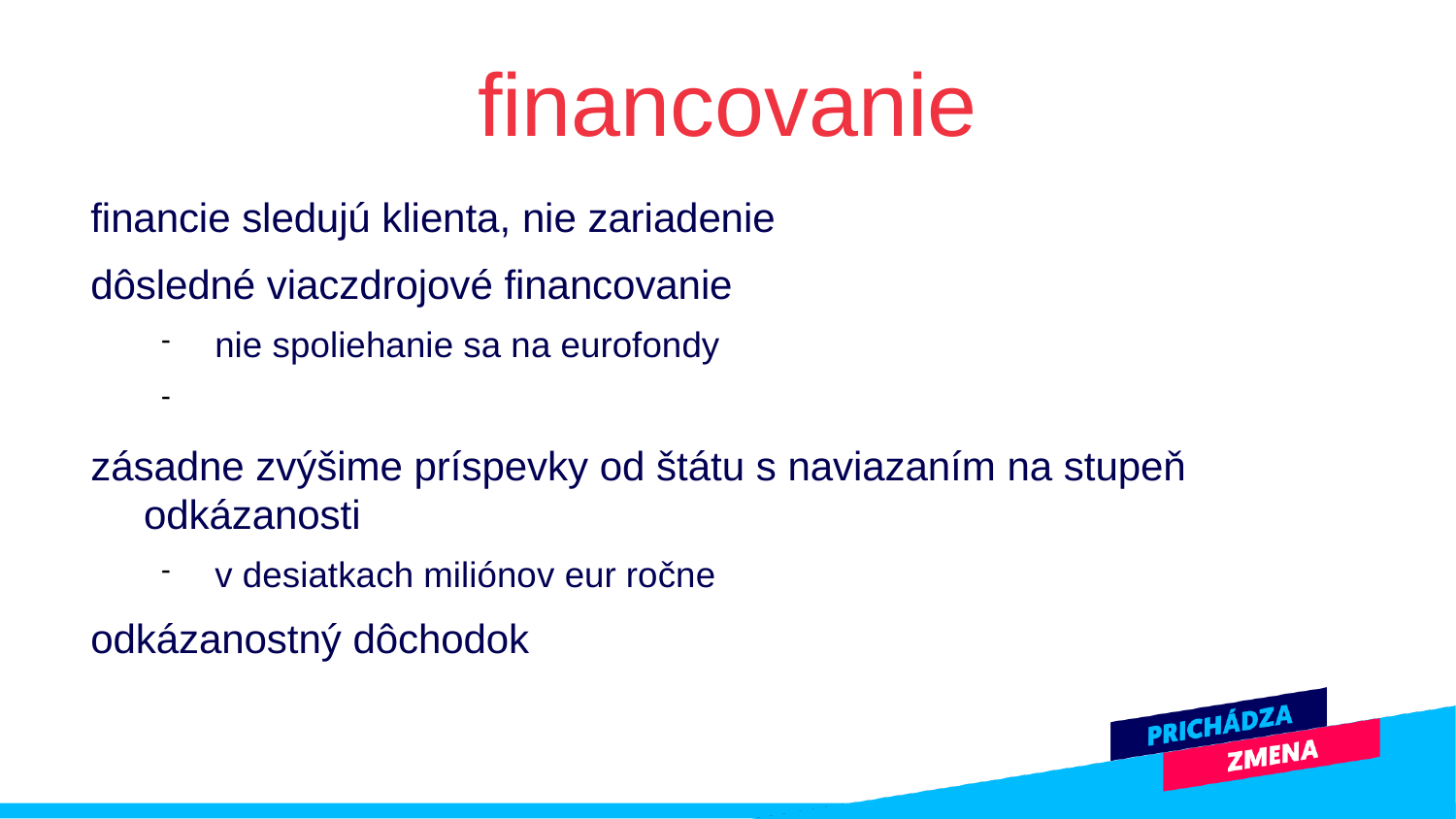

financovanie
financie sledujú klienta, nie zariadenie
dôsledné viaczdrojové financovanie
nie spoliehanie sa na eurofondy

zásadne zvýšime príspevky od štátu s naviazaním na stupeň odkázanosti
v desiatkach miliónov eur ročne
odkázanostný dôchodok